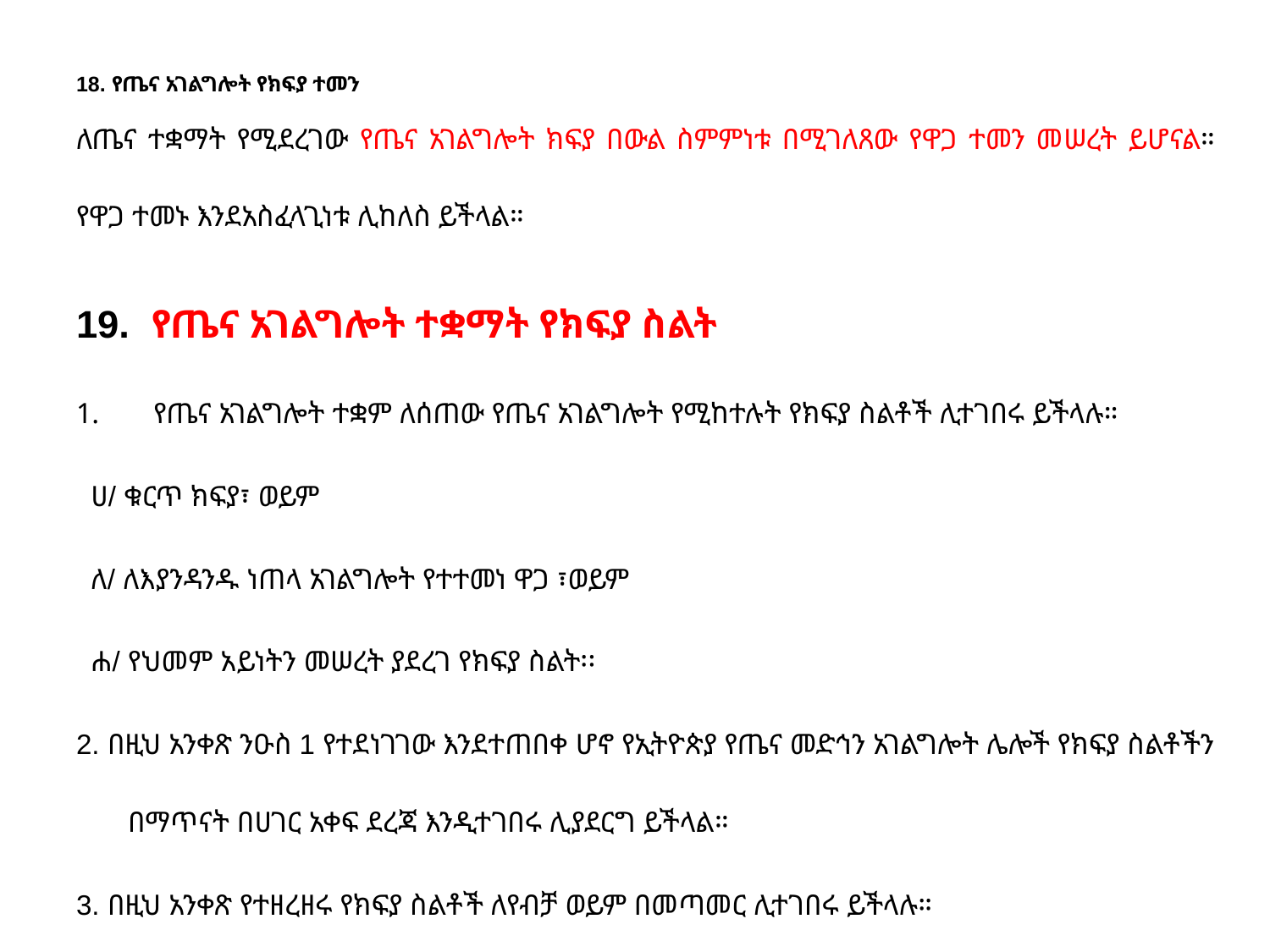

ለጤና ተቋማት የሚደረገው የጤና አገልግሎት ክፍያ በውል ስምምነቱ በሚገለጸው የዋጋ ተመን መሠረት ይሆናል። የዋጋ ተመኑ እንደአስፈላጊነቱ ሊከለስ ይችላል።
19.  የጤና አገልግሎት ተቋማት የክፍያ ስልት
የጤና አገልግሎት ተቋም ለሰጠው የጤና አገልግሎት የሚከተሉት የክፍያ ስልቶች ሊተገበሩ ይችላሉ።
  ሀ/ ቁርጥ ክፍያ፣ ወይም
  ለ/ ለእያንዳንዱ ነጠላ አገልግሎት የተተመነ ዋጋ ፣ወይም
  ሐ/ የህመም አይነትን መሠረት ያደረገ የክፍያ ስልት፡፡
2. በዚህ አንቀጽ ንዑስ 1 የተደነገገው እንደተጠበቀ ሆኖ የኢትዮጵያ የጤና መድኅን አገልግሎት ሌሎች የክፍያ ስልቶችን በማጥናት በሀገር አቀፍ ደረጃ እንዲተገበሩ ሊያደርግ ይችላል።
3. በዚህ አንቀጽ የተዘረዘሩ የክፍያ ስልቶች ለየብቻ ወይም በመጣመር ሊተገበሩ ይችላሉ።

# 18. የጤና አገልግሎት የክፍያ ተመን